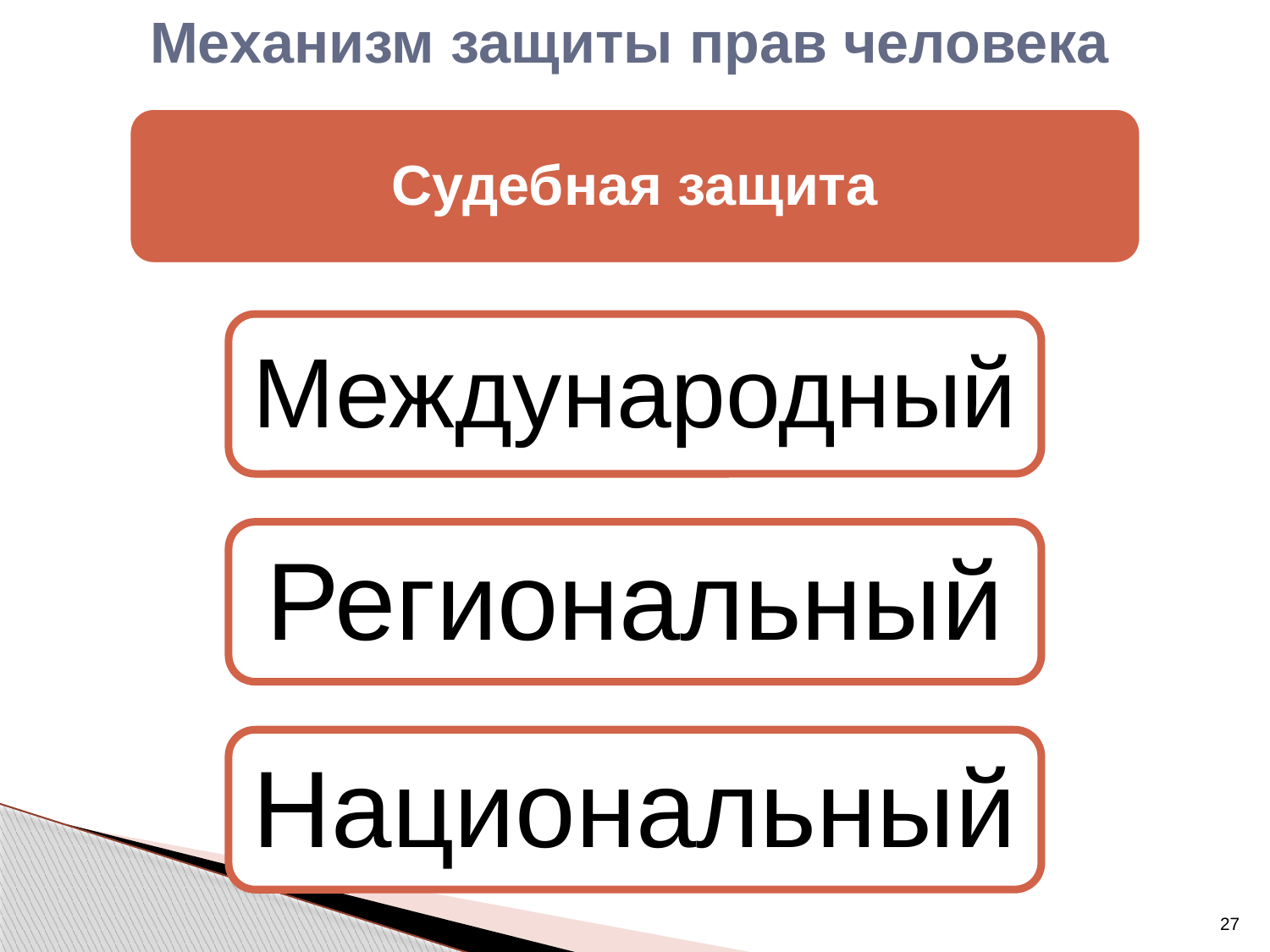

# Механизм защиты прав человека
Судебная защита
Международный
Региональный
Национальный
27